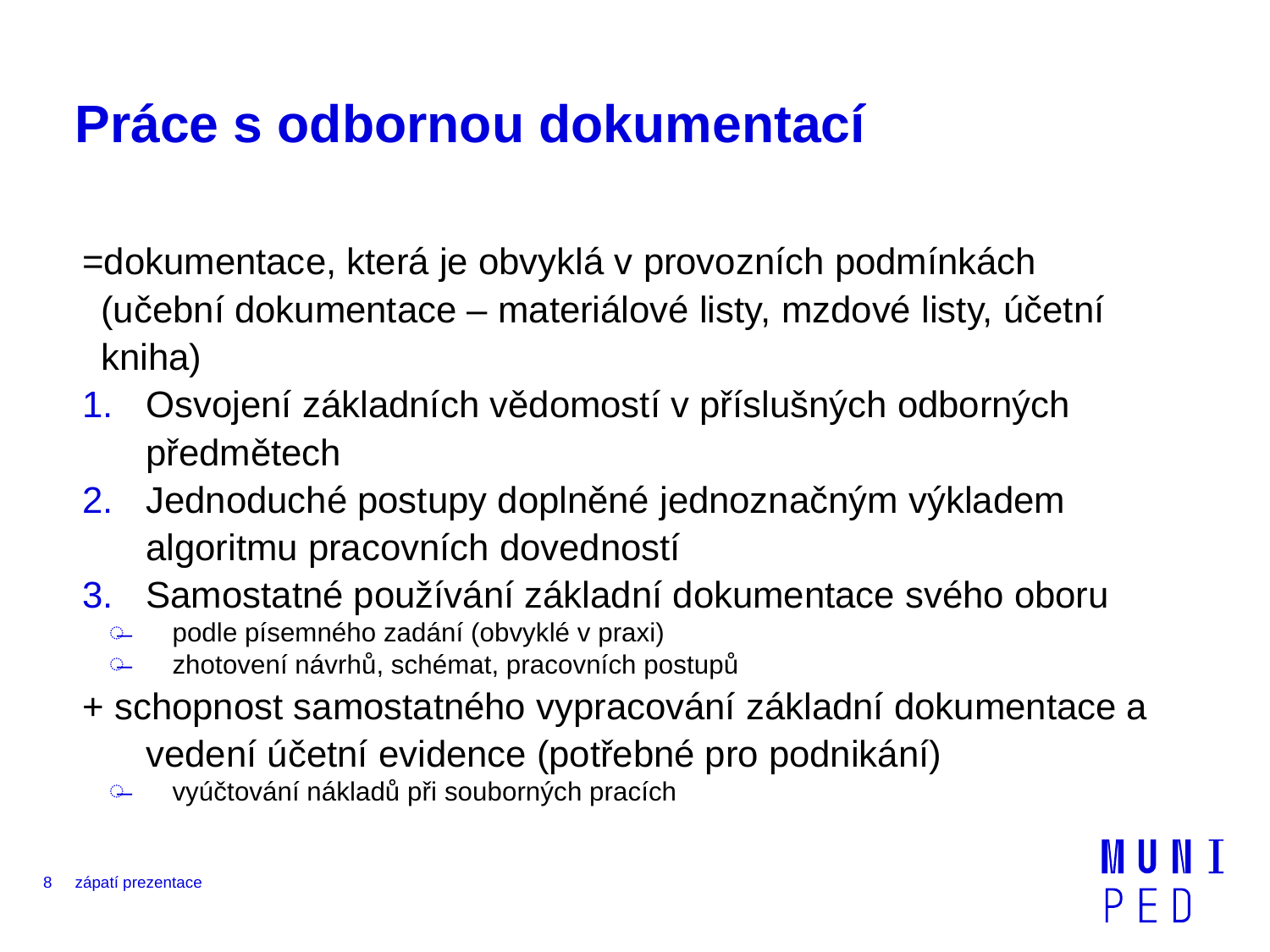

# Práce s odbornou dokumentací
=dokumentace, která je obvyklá v provozních podmínkách
	(učební dokumentace – materiálové listy, mzdové listy, účetní kniha)
Osvojení základních vědomostí v příslušných odborných předmětech
Jednoduché postupy doplněné jednoznačným výkladem algoritmu pracovních dovedností
Samostatné používání základní dokumentace svého oboru
podle písemného zadání (obvyklé v praxi)
zhotovení návrhů, schémat, pracovních postupů
+ schopnost samostatného vypracování základní dokumentace a vedení účetní evidence (potřebné pro podnikání)
vyúčtování nákladů při souborných pracích
8
zápatí prezentace